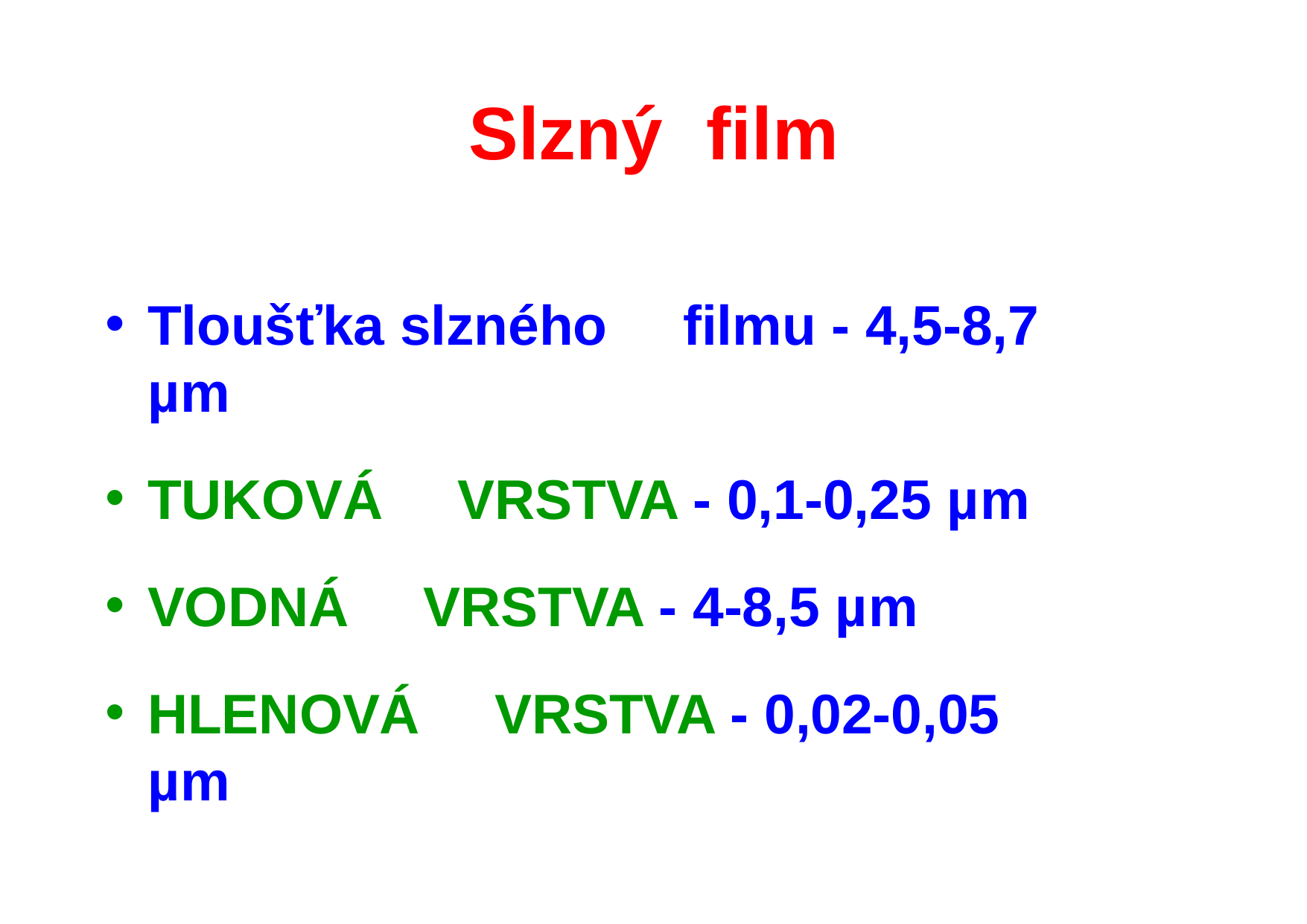

# Slzný	film
Tloušťka slzného	filmu - 4,5-8,7 µm
TUKOVÁ	VRSTVA - 0,1-0,25 µm
VODNÁ	VRSTVA - 4-8,5 µm
HLENOVÁ	VRSTVA - 0,02-0,05 µm